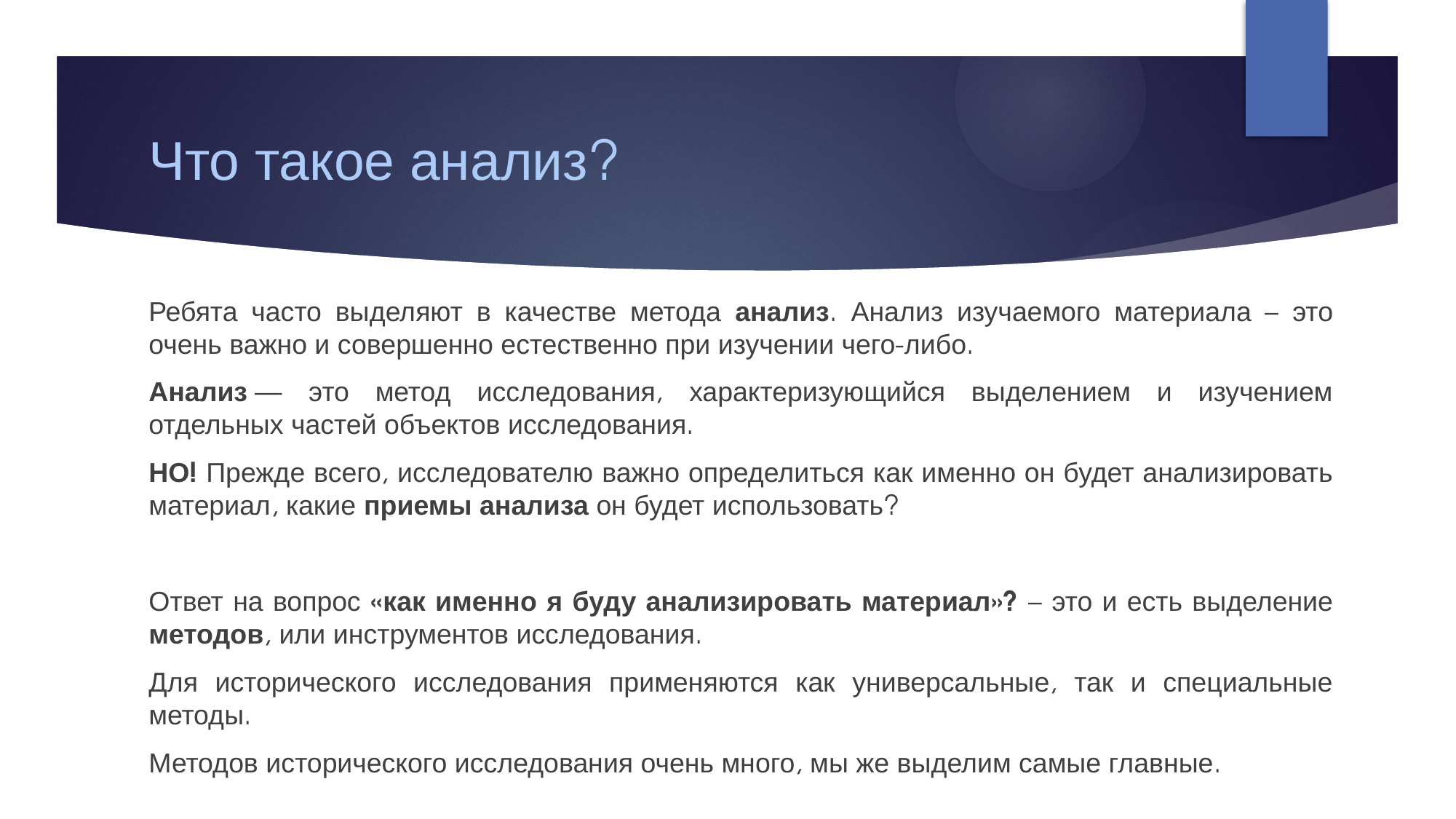

# Что такое анализ?
Ребята часто выделяют в качестве метода анализ. Анализ изучаемого материала – это очень важно и совершенно естественно при изучении чего-либо.
Анализ — это метод исследования, характеризующийся выделением и изучением отдельных частей объектов исследования.
НО! Прежде всего, исследователю важно определиться как именно он будет анализировать материал, какие приемы анализа он будет использовать?

Ответ на вопрос «как именно я буду анализировать материал»? – это и есть выделение методов, или инструментов исследования.
Для исторического исследования применяются как универсальные, так и специальные методы.
Методов исторического исследования очень много, мы же выделим самые главные.